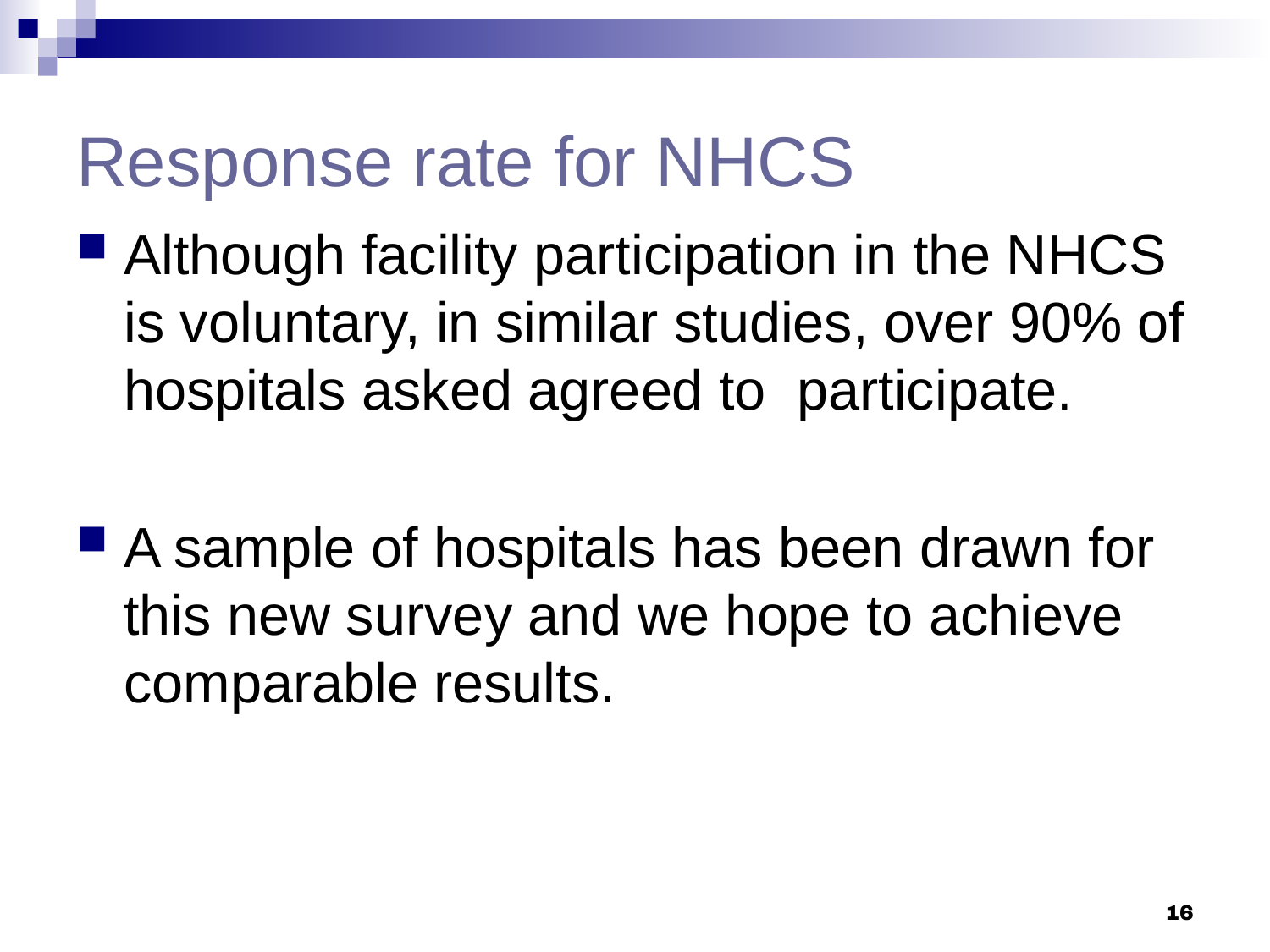

# Response rate for NHCS
Although facility participation in the NHCS is voluntary, in similar studies, over 90% of hospitals asked agreed to  participate.

A sample of hospitals has been drawn for this new survey and we hope to achieve comparable results.
16